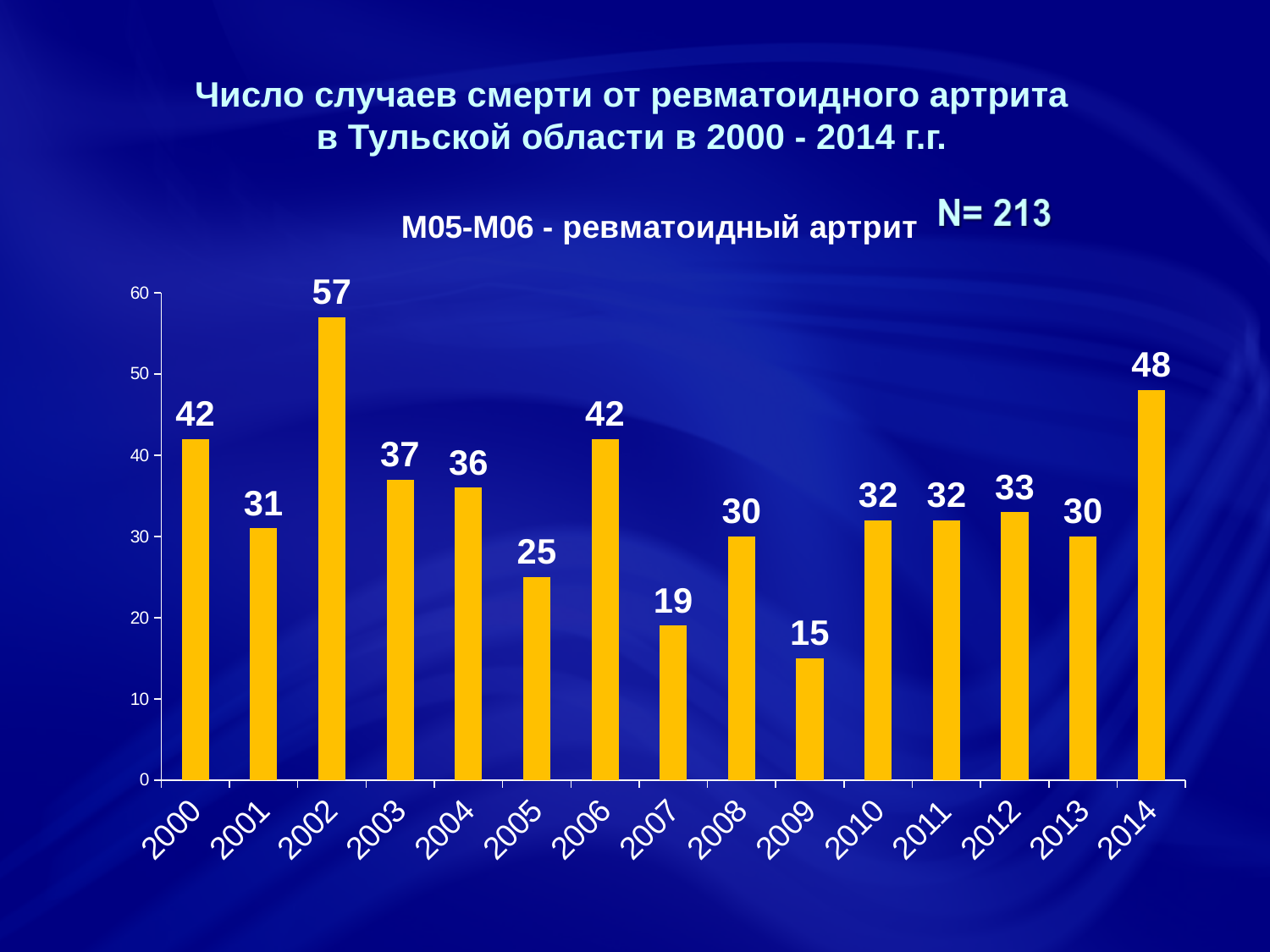

# Число случаев смерти от ревматоидного артрита в Тульской области в 2000 - 2014 г.г.

### Chart: M05-M06 - ревматоидный артрит

| Category | РА |
|---|---|
| 2000 | 42.0 |
| 2001 | 31.0 |
| 2002 | 57.0 |
| 2003 | 37.0 |
| 2004 | 36.0 |
| 2005 | 25.0 |
| 2006 | 42.0 |
| 2007 | 19.0 |
| 2008 | 30.0 |
| 2009 | 15.0 |
| 2010 | 32.0 |
| 2011 | 32.0 |
| 2012 | 33.0 |
| 2013 | 30.0 |
| 2014 | 48.0 |